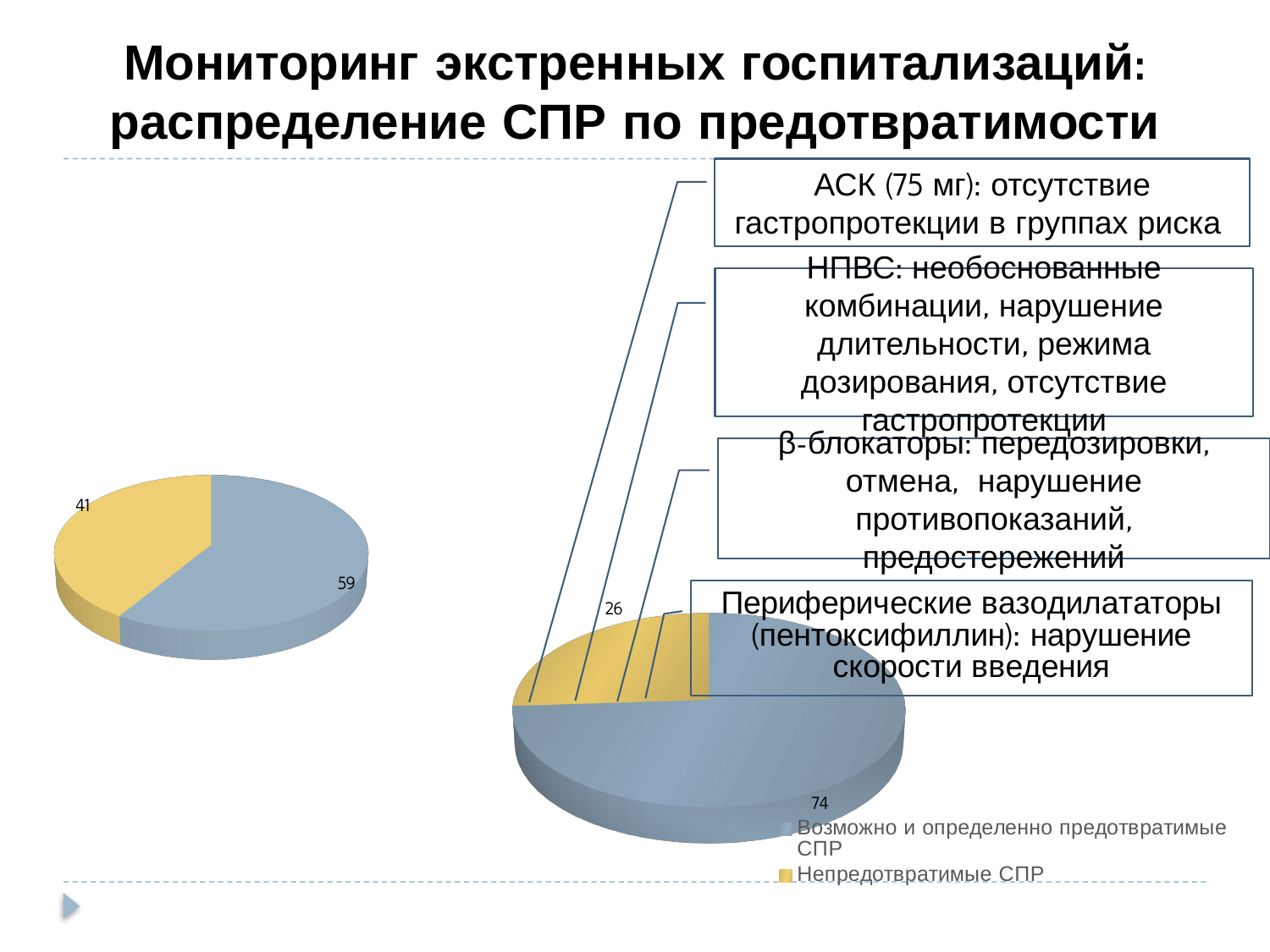

# Мониторинг экстренных госпитализаций: распределение СПР по предотвратимости
АСК (75 мг): отсутствие гастропротекции в группах риска
НПВС: необоснованные комбинации, нарушение длительности, режима дозирования, отсутствие гастропротекции

[unsupported chart]

β-блокаторы: передозировки, отмена,  нарушение противопоказаний, предостережений

[unsupported chart]